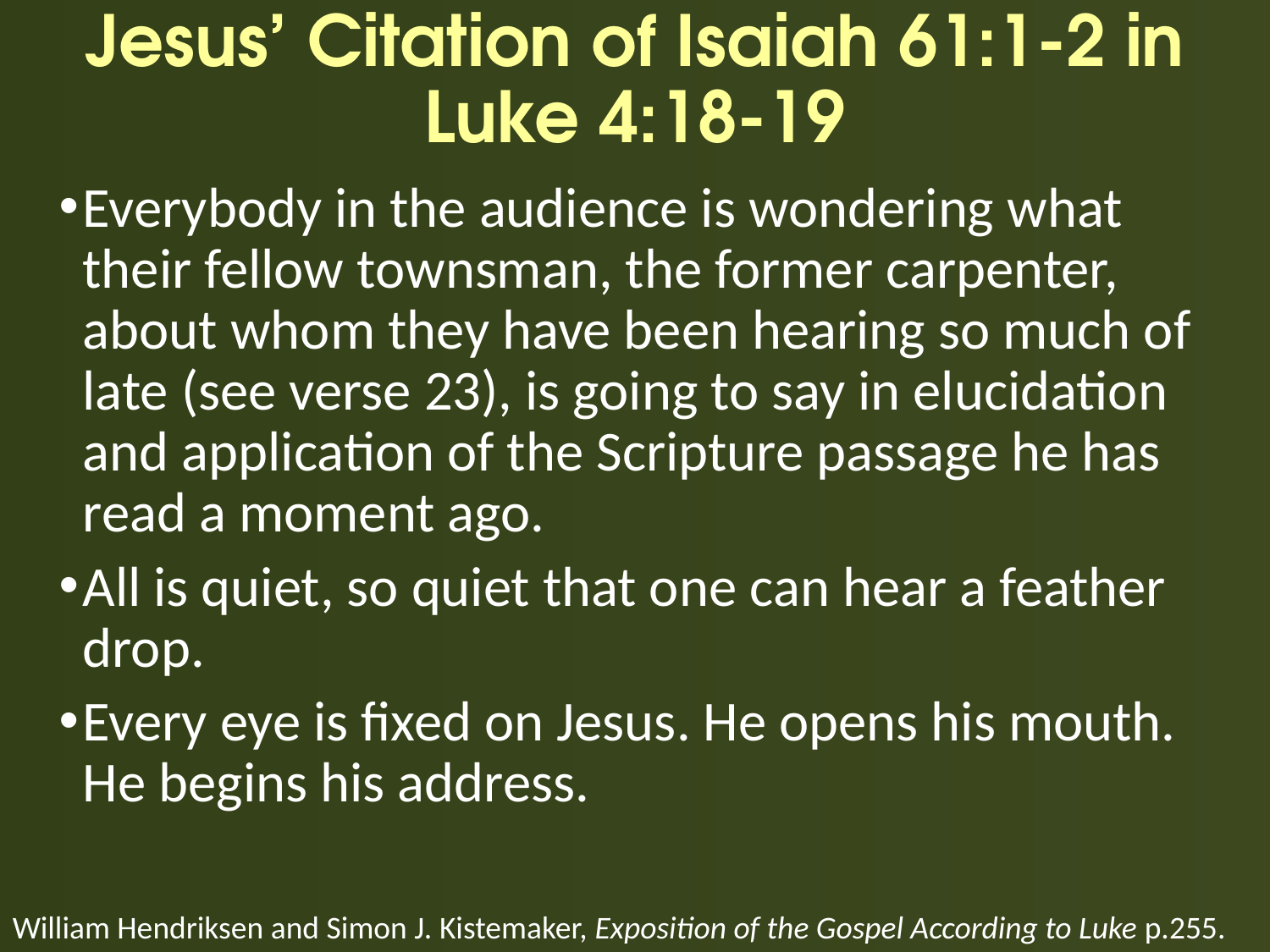

# Jesus’ Citation of Isaiah 61:1-2 in Luke 4:18-19
Everybody in the audience is wondering what their fellow townsman, the former carpenter, about whom they have been hearing so much of late (see verse 23), is going to say in elucidation and application of the Scripture passage he has read a moment ago.
All is quiet, so quiet that one can hear a feather drop.
Every eye is fixed on Jesus. He opens his mouth. He begins his address.
William Hendriksen and Simon J. Kistemaker, Exposition of the Gospel According to Luke p.255.